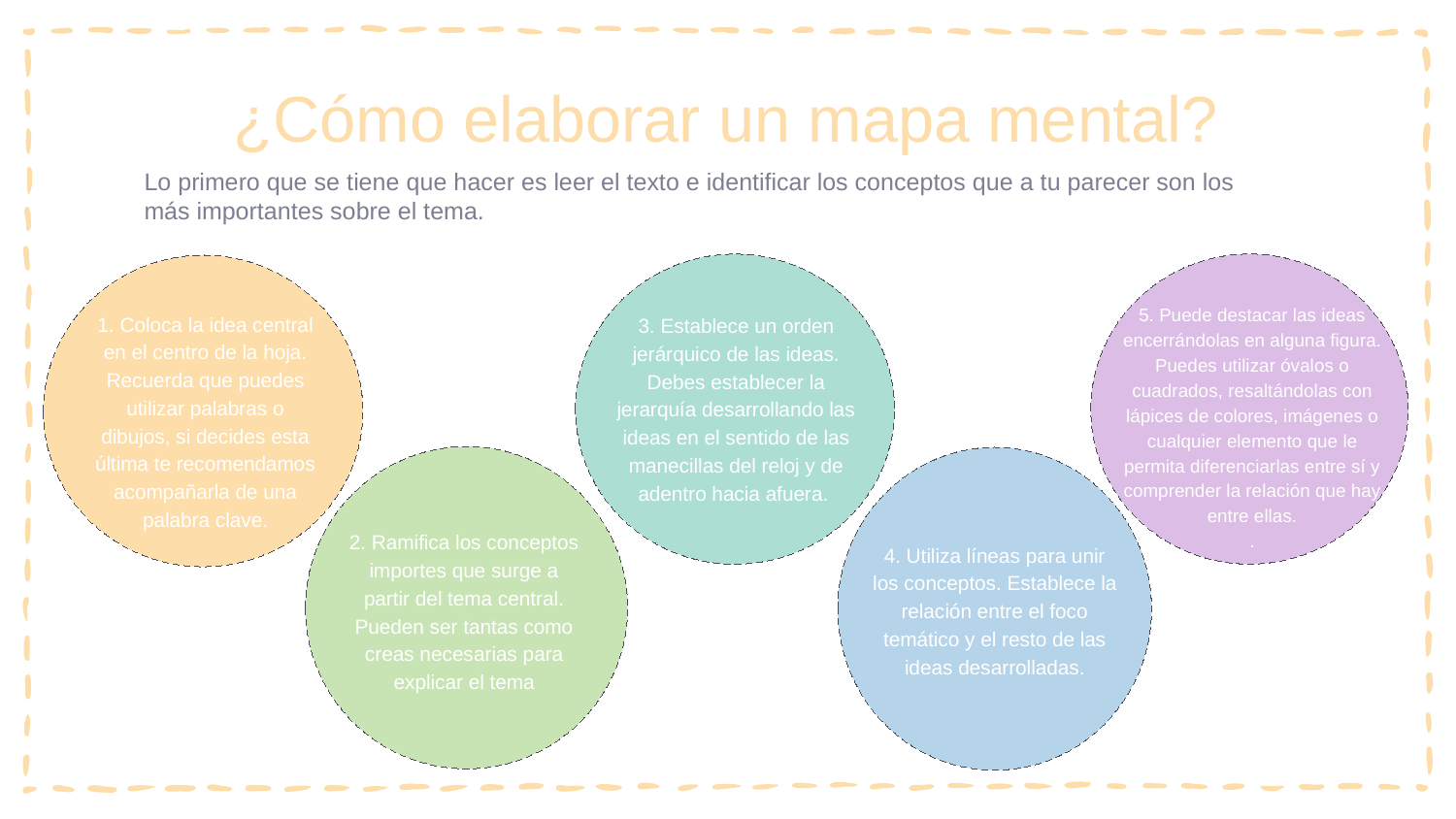

# ¿Cómo elaborar un mapa mental?
Lo primero que se tiene que hacer es leer el texto e identificar los conceptos que a tu parecer son los más importantes sobre el tema.

1. Coloca la idea central en el centro de la hoja. Recuerda que puedes utilizar palabras o dibujos, si decides esta última te recomendamos acompañarla de una palabra clave.

3. Establece un orden jerárquico de las ideas. Debes establecer la jerarquía desarrollando las ideas en el sentido de las manecillas del reloj y de adentro hacia afuera.

5. Puede destacar las ideas encerrándolas en alguna figura. Puedes utilizar óvalos o cuadrados, resaltándolas con lápices de colores, imágenes o cualquier elemento que le permita diferenciarlas entre sí y comprender la relación que hay entre ellas.
.

4. Utiliza líneas para unir los conceptos. Establece la relación entre el foco temático y el resto de las ideas desarrolladas.
2. Ramifica los conceptos importes que surge a partir del tema central. Pueden ser tantas como creas necesarias para explicar el tema